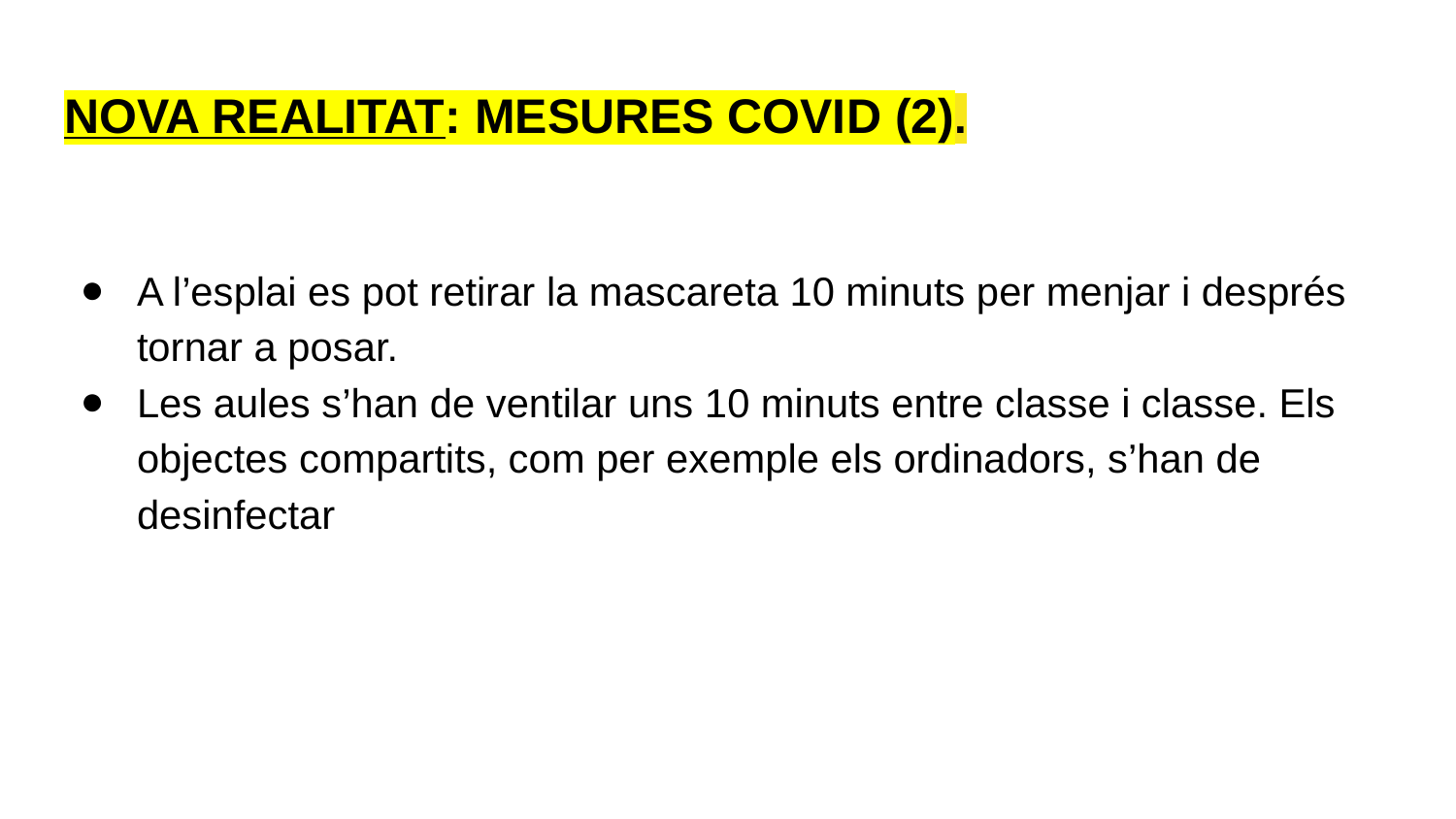

# NOVA REALITAT: MESURES COVID (2).

A l’esplai es pot retirar la mascareta 10 minuts per menjar i després tornar a posar.
Les aules s’han de ventilar uns 10 minuts entre classe i classe. Els objectes compartits, com per exemple els ordinadors, s’han de desinfectar